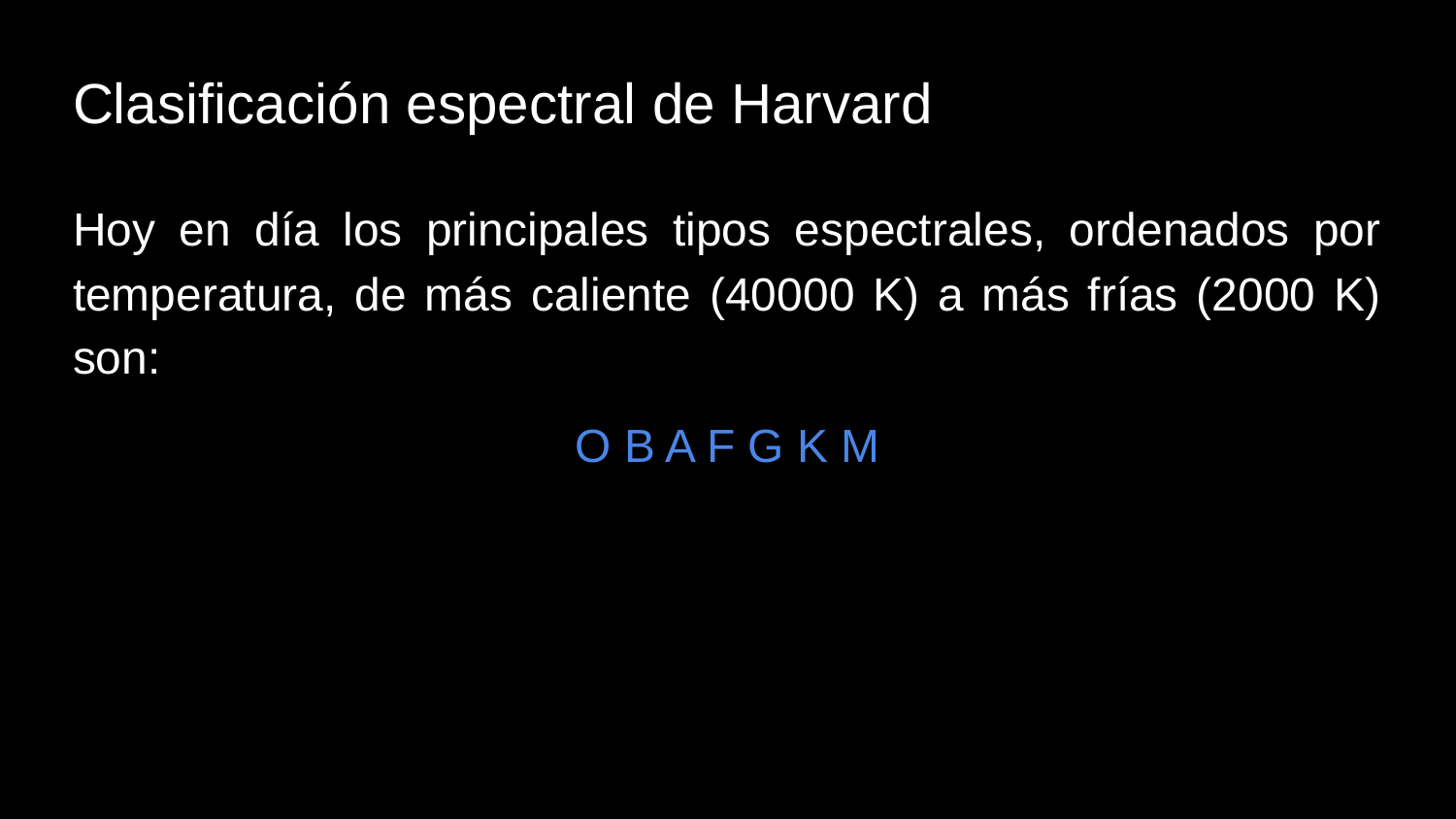

Clasificación espectral de Harvard
Hoy en día los principales tipos espectrales, ordenados por temperatura, de más caliente (40000 K) a más frías (2000 K) son:
O B A F G K M